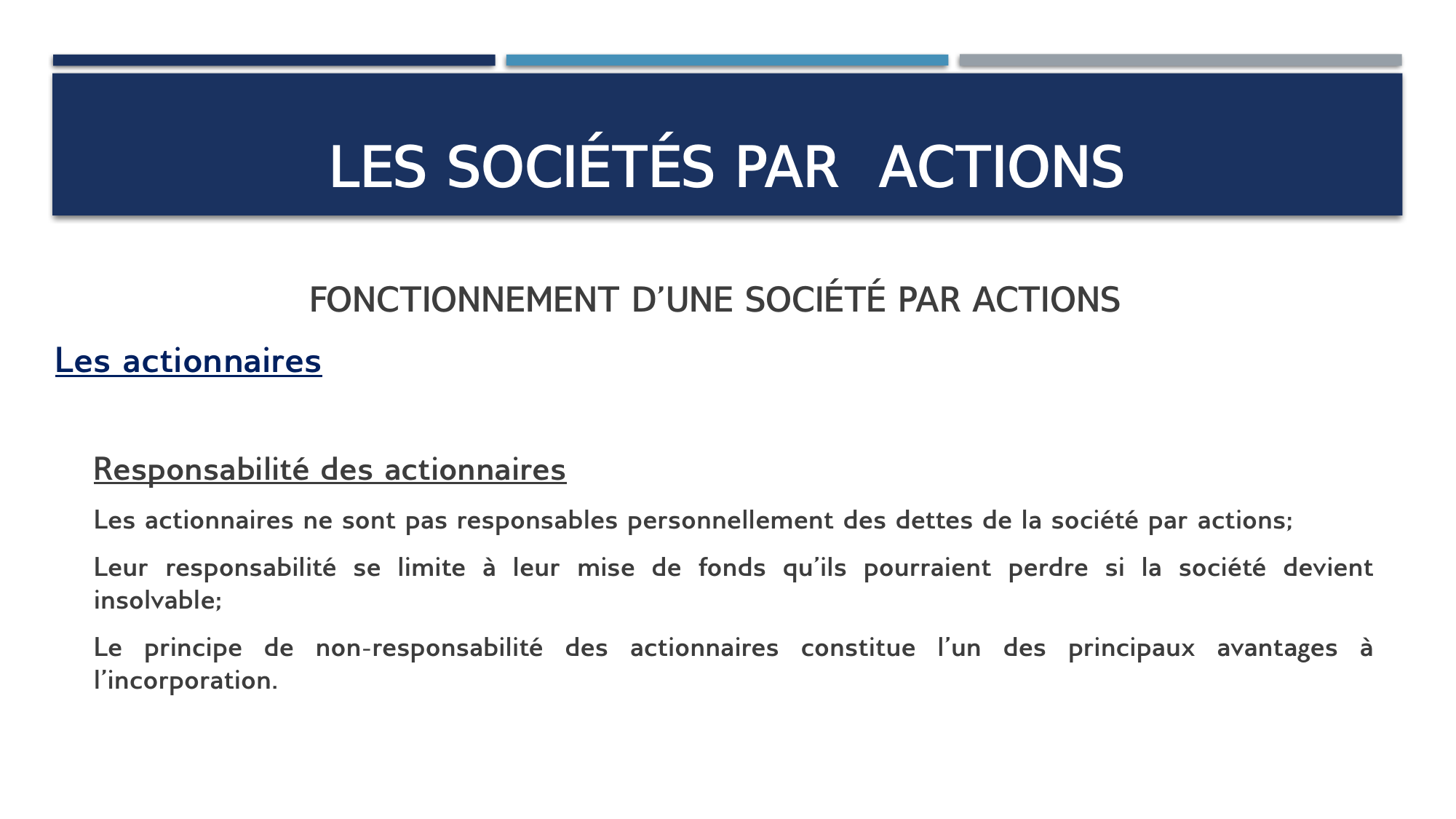

# LES SOCIÉTÉS PAR  ACTIONS

FONCTIONNEMENT D’UNE SOCIÉTÉ PAR ACTIONS
Les actionnaires

Responsabilité des actionnaires
Les actionnaires ne sont pas responsables personnellement des dettes de la société par actions;
Leur responsabilité se limite à leur mise de fonds qu’ils pourraient perdre si la société devient insolvable;
Le principe de non-responsabilité des actionnaires constitue l’un des principaux avantages à l’incorporation.